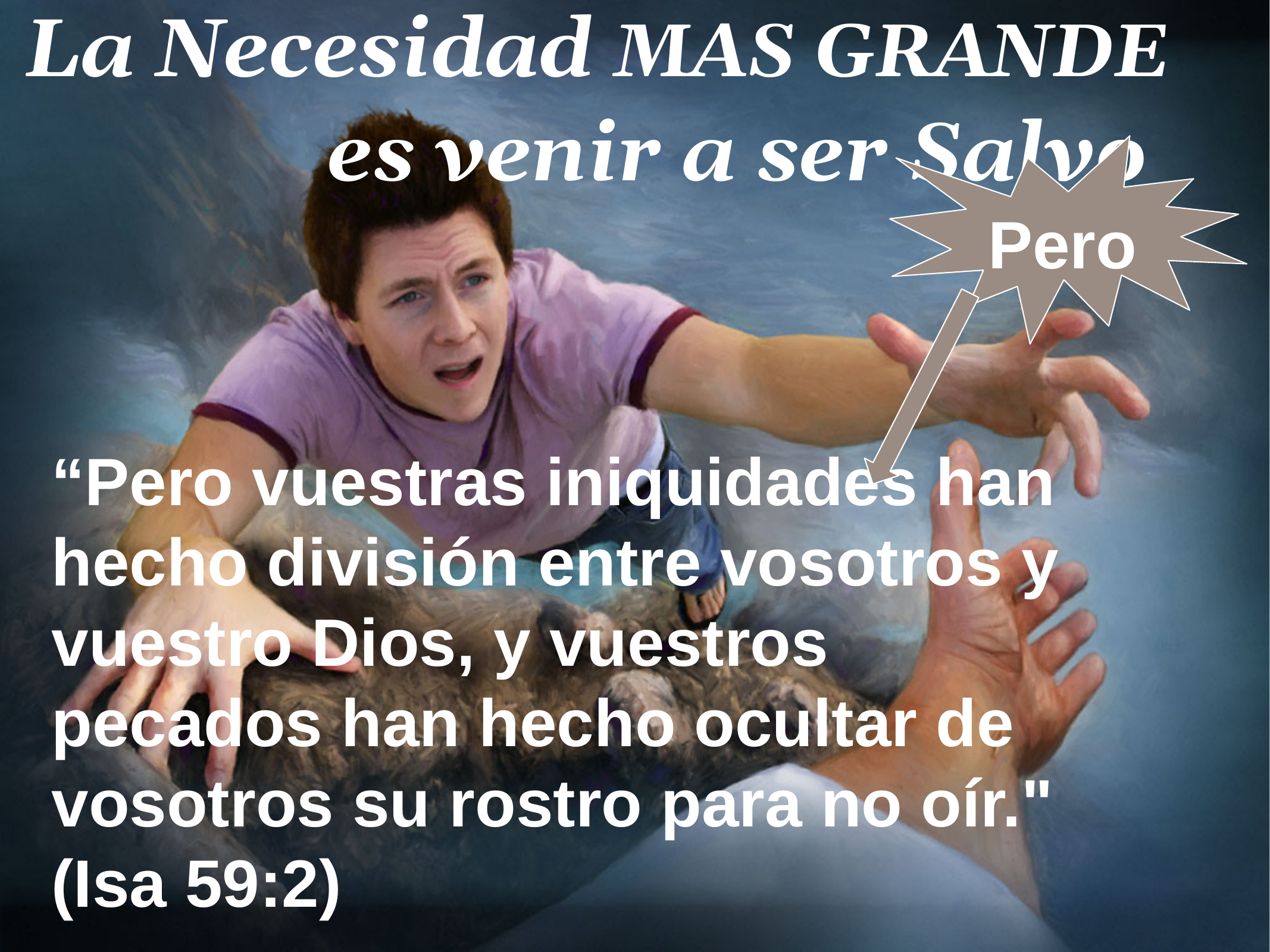

La Necesidad MAS GRANDE
                es venir a ser Salvo

 Pero

“Pero vuestras iniquidades han hecho división entre vosotros y vuestro Dios, y vuestros pecados han hecho ocultar de vosotros su rostro para no oír." (Isa 59:2)